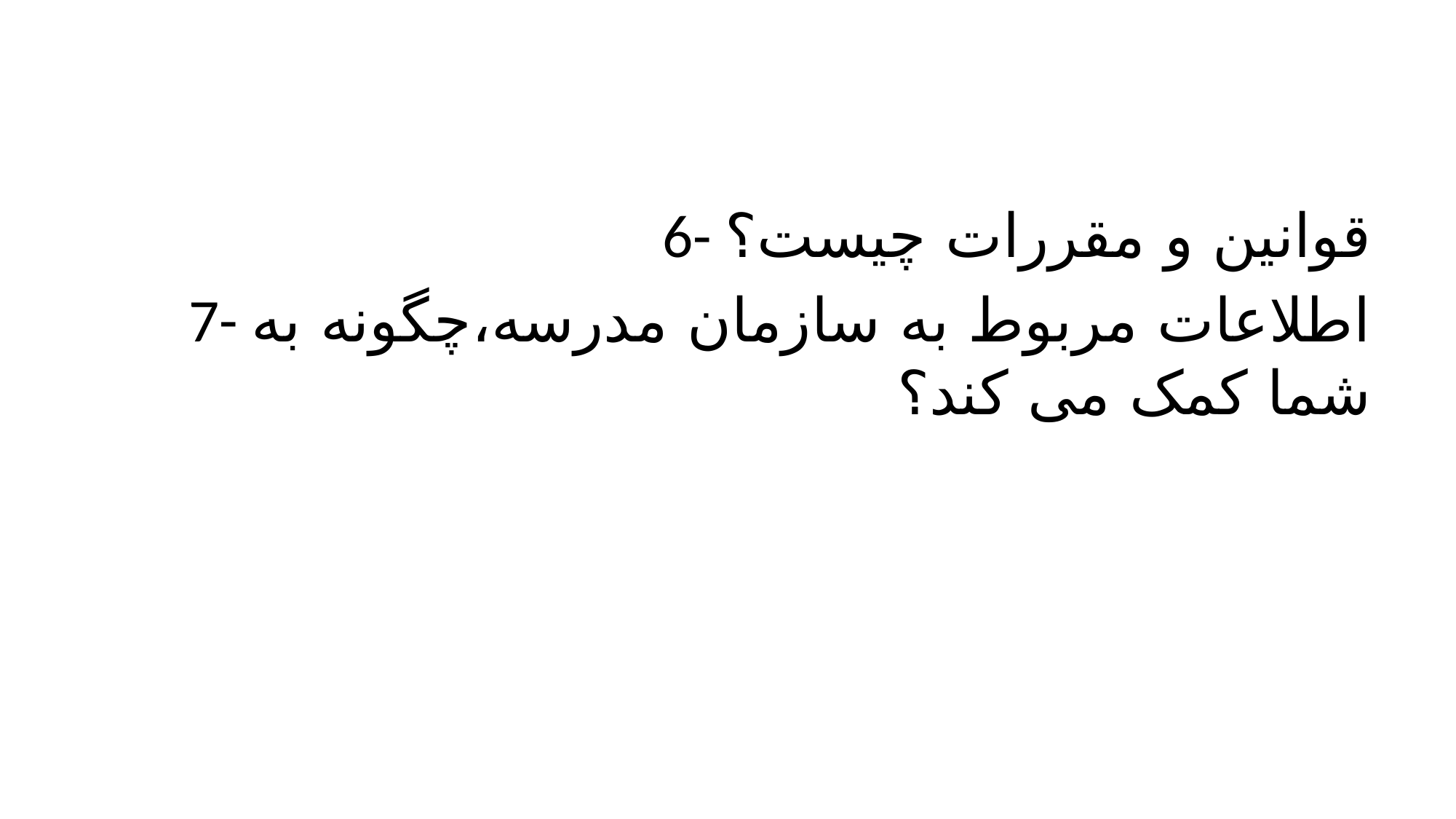

#
6- قوانین و مقررات چیست؟
7- اطلاعات مربوط به سازمان مدرسه،چگونه به شما کمک می کند؟